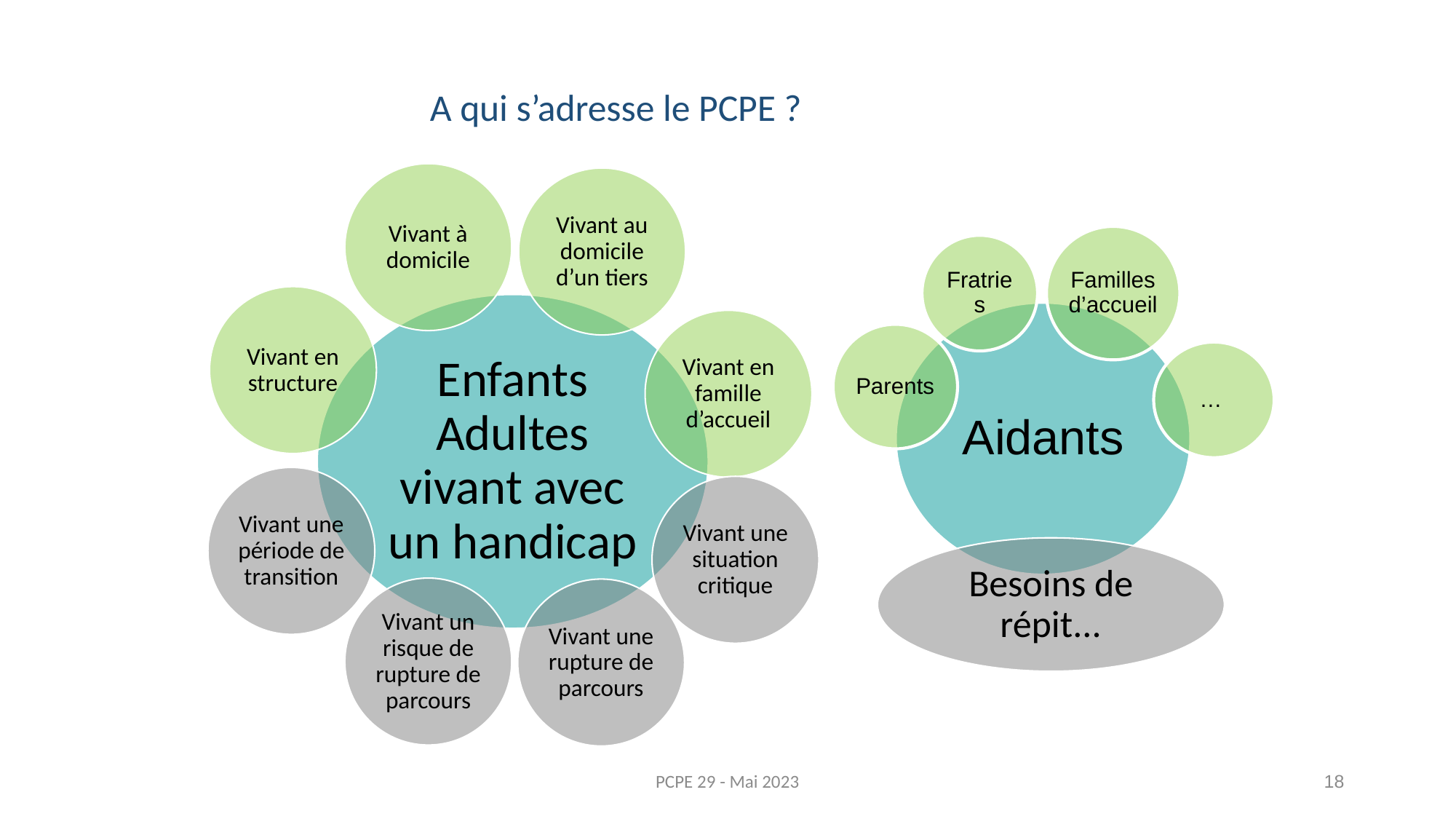

# A qui s’adresse le PCPE ?

Aidants
Parents
Familles d’accueil
…
Besoins de répit...
Fratries

Enfants Adultes vivant avec un handicap
Vivant à domicile
Vivant au domicile d’un tiers
Vivant en famille d’accueil
Vivant une situation critique
Vivant une rupture de parcours
Vivant un risque de rupture de parcours
Vivant une période de transition
Vivant en structure
PCPE 29 - Mai 2023
18